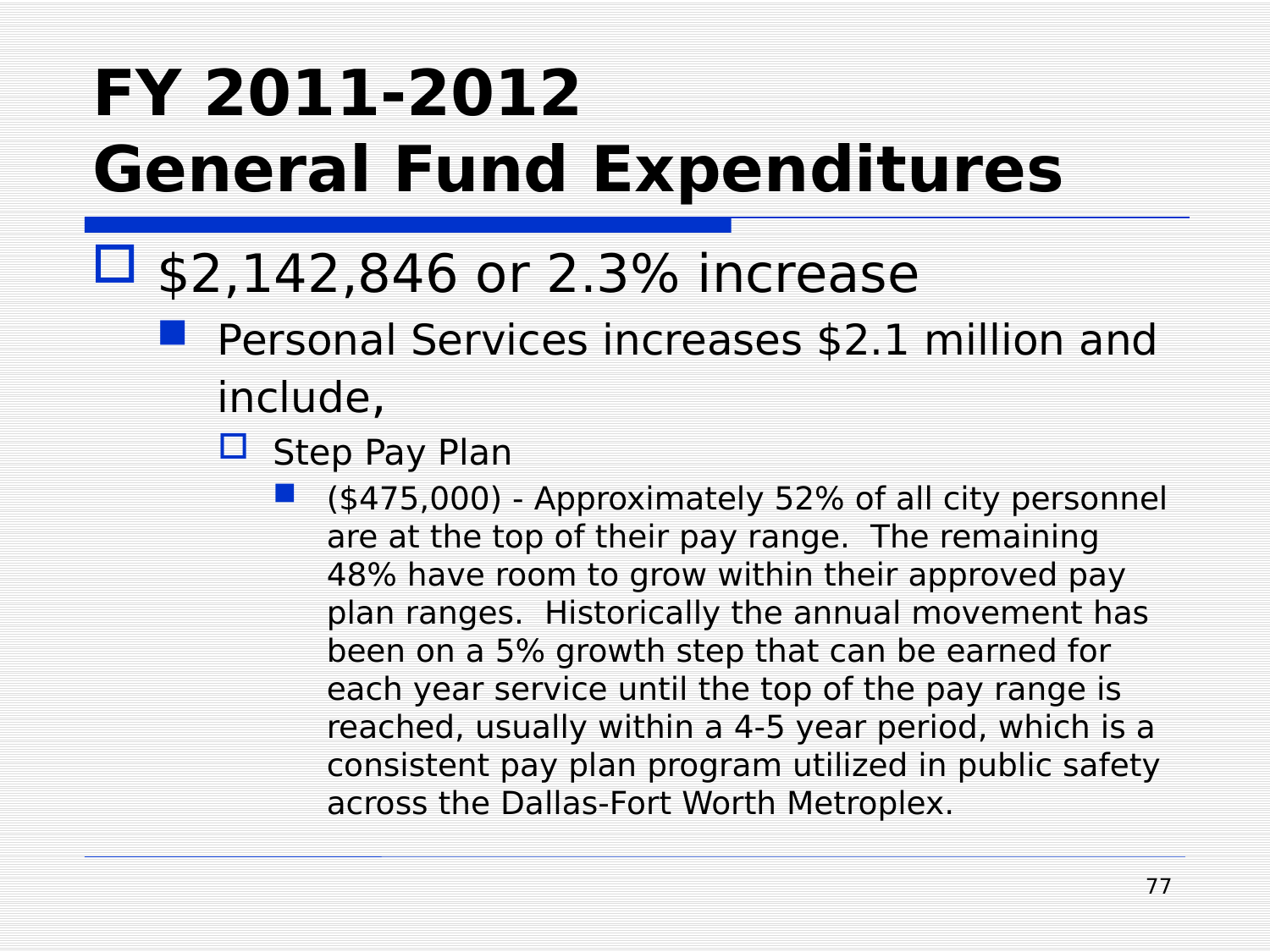

# FY 2011-2012 General Fund Expenditures
$2,142,846 or 2.3% increase
Personal Services increases $2.1 million and include,
Step Pay Plan
($475,000) - Approximately 52% of all city personnel are at the top of their pay range.  The remaining 48% have room to grow within their approved pay plan ranges.  Historically the annual movement has been on a 5% growth step that can be earned for each year service until the top of the pay range is reached, usually within a 4-5 year period, which is a consistent pay plan program utilized in public safety across the Dallas-Fort Worth Metroplex.
77